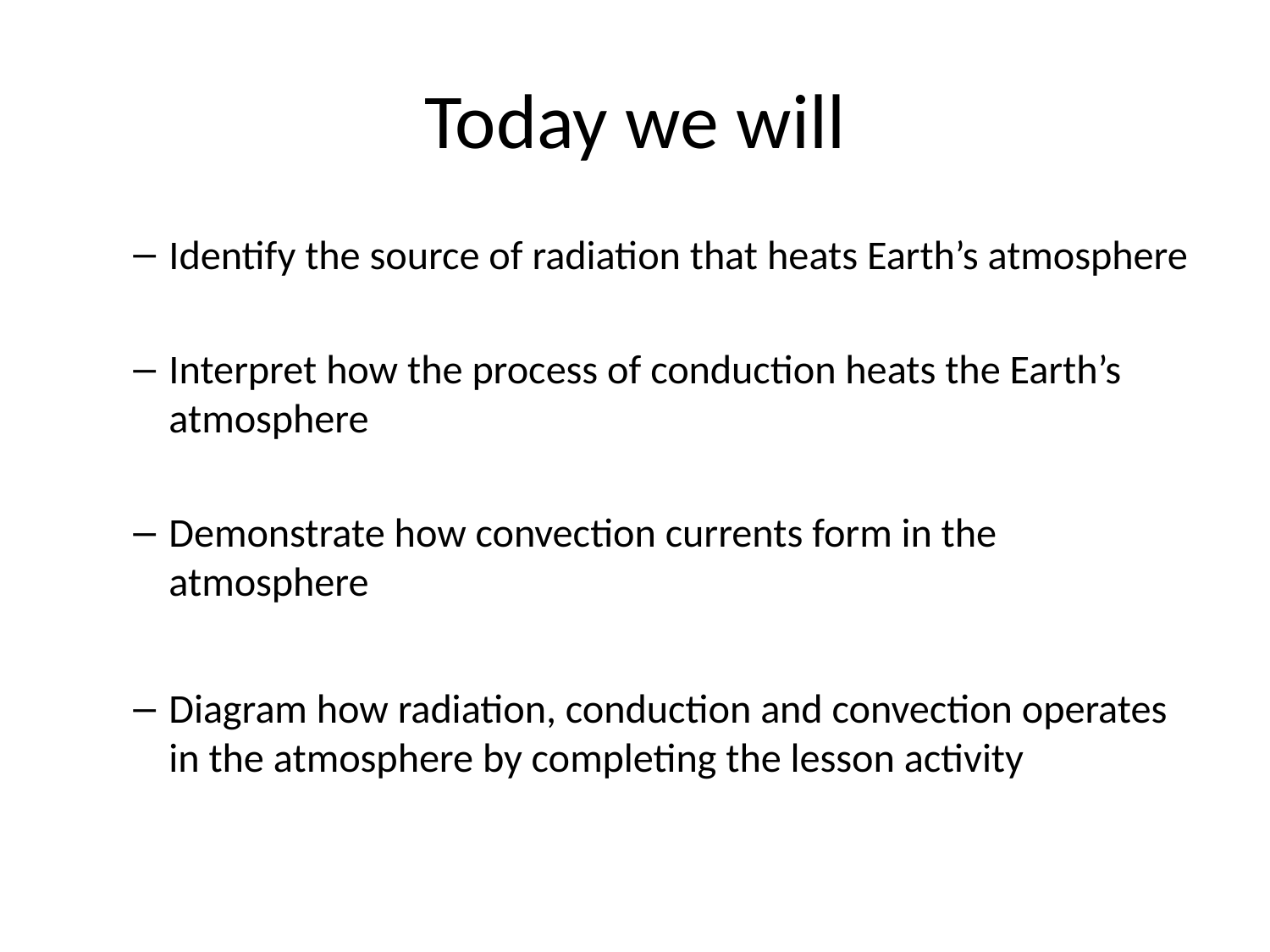

# Today we will
Identify the source of radiation that heats Earth’s atmosphere

Interpret how the process of conduction heats the Earth’s atmosphere

Demonstrate how convection currents form in the atmosphere

Diagram how radiation, conduction and convection operates in the atmosphere by completing the lesson activity